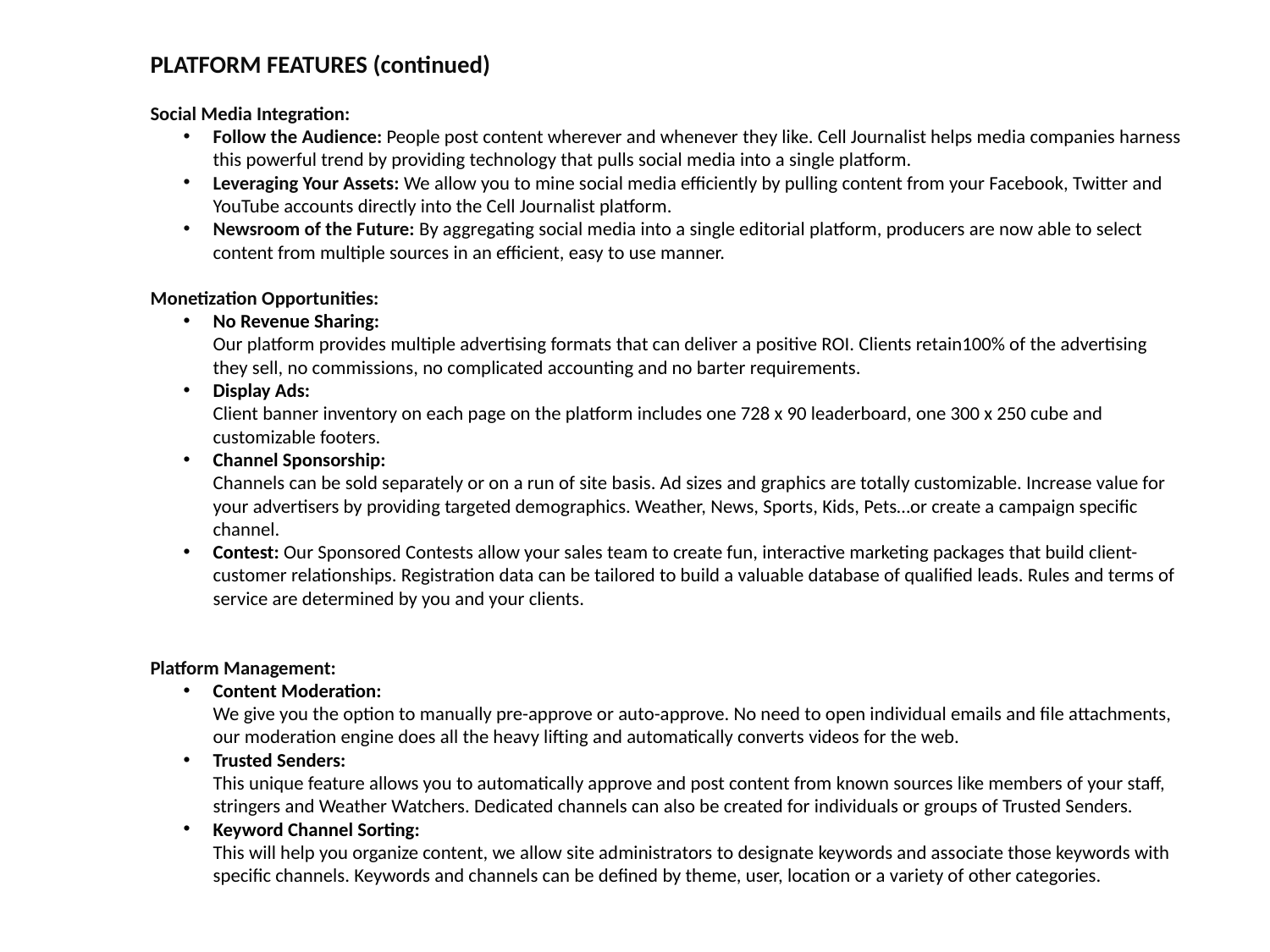

PLATFORM FEATURES (continued)

Social Media Integration:
Follow the Audience: People post content wherever and whenever they like. Cell Journalist helps media companies harness this powerful trend by providing technology that pulls social media into a single platform.
Leveraging Your Assets: We allow you to mine social media efficiently by pulling content from your Facebook, Twitter and YouTube accounts directly into the Cell Journalist platform.
Newsroom of the Future: By aggregating social media into a single editorial platform, producers are now able to select content from multiple sources in an efficient, easy to use manner.

Monetization Opportunities:
No Revenue Sharing:
Our platform provides multiple advertising formats that can deliver a positive ROI. Clients retain 100% of the advertising they sell, no commissions, no complicated accounting and no barter requirements.
Display Ads:
Client banner inventory on each page on the platform includes one 728 x 90 leaderboard, one 300 x 250 cube and customizable footers.
Channel Sponsorship:
Channels can be sold separately or on a run of site basis. Ad sizes and graphics are totally customizable. Increase value for your advertisers by providing targeted demographics. Weather, News, Sports, Kids, Pets…or create a campaign specific channel.
Contest: Our Sponsored Contests allow your sales team to create fun, interactive marketing packages that build client-customer relationships. Registration data can be tailored to build a valuable database of qualified leads. Rules and terms of service are determined by you and your clients.

Platform Management:
Content Moderation:
We give you the option to manually pre-approve or auto-approve. No need to open individual emails and file attachments, our moderation engine does all the heavy lifting and automatically converts videos for the web.
Trusted Senders:
This unique feature allows you to automatically approve and post content from known sources like members of your staff, stringers and Weather Watchers. Dedicated channels can also be created for individuals or groups of Trusted Senders.
Keyword Channel Sorting:
This will help you organize content, we allow site administrators to designate keywords and associate those keywords with specific channels. Keywords and channels can be defined by theme, user, location or a variety of other categories.